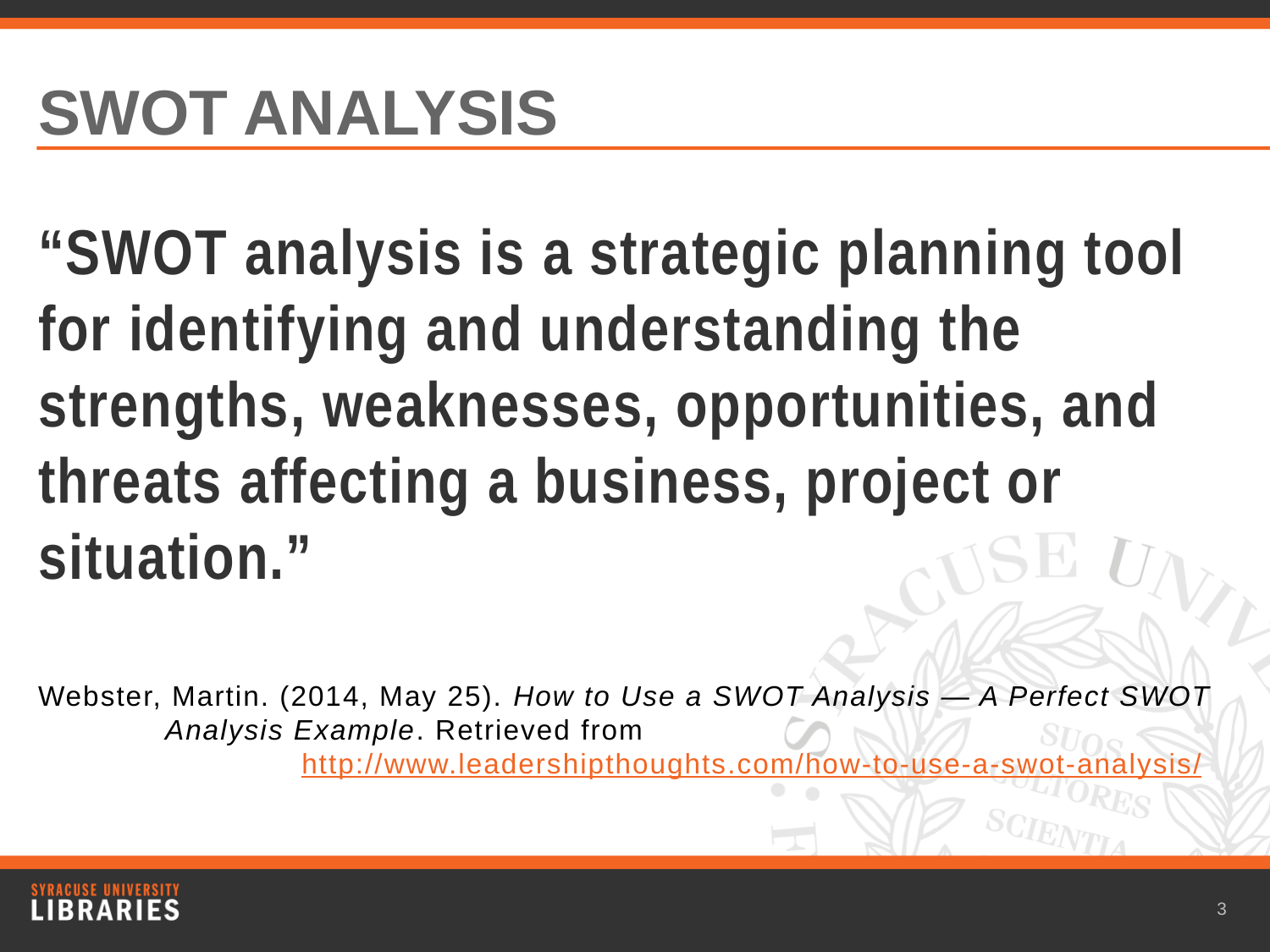

# SWOT ANALYSIS
“SWOT analysis is a strategic planning tool for identifying and understanding the strengths, weaknesses, opportunities, and threats affecting a business, project or situation.”

Webster, Martin. (2014, May 25). How to Use a SWOT Analysis ― A Perfect SWOT 	Analysis Example. Retrieved from							 http://www.leadershipthoughts.com/how-to-use-a-swot-analysis/
3